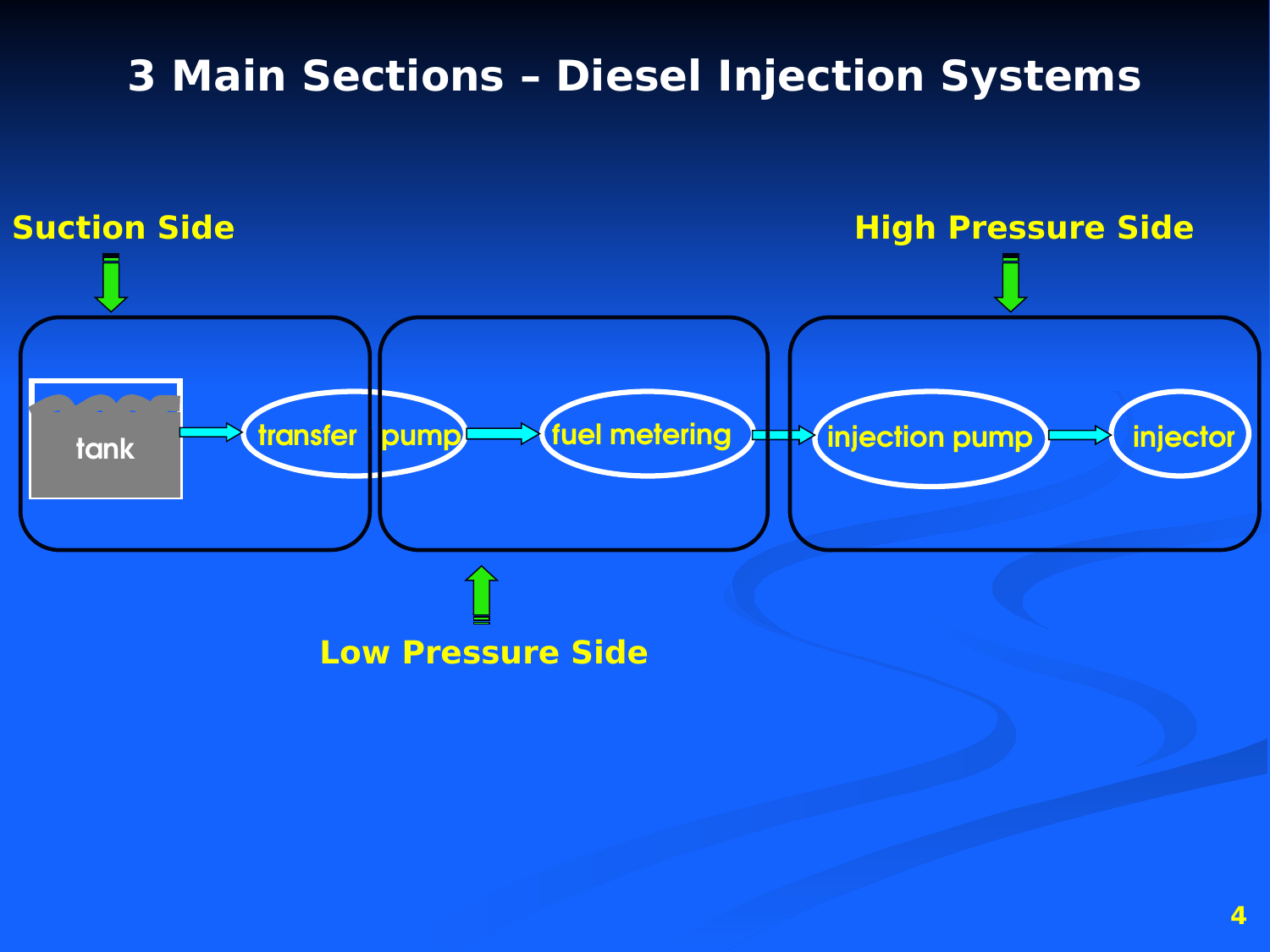

# 3 Main Sections – Diesel Injection Systems
Suction Side
High Pressure Side

fuel metering
transfer   pump

injection pump
injector

tank

Low Pressure Side
4